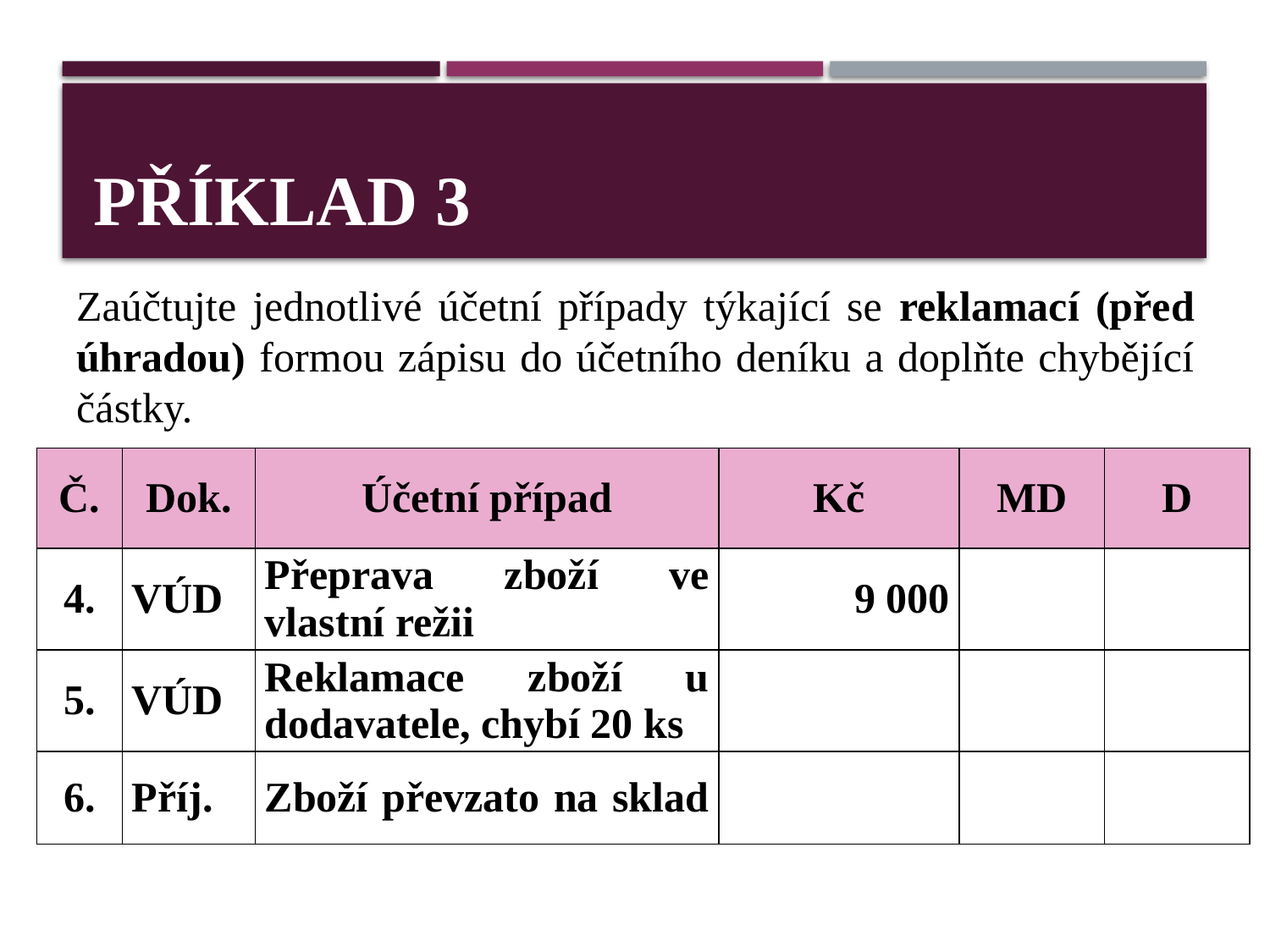

# Příklad 3
Zaúčtujte jednotlivé účetní případy týkající se reklamací (před úhradou) formou zápisu do účetního deníku a doplňte chybějící částky.
| Č. | Dok. | Účetní případ | Kč | MD | D |
| --- | --- | --- | --- | --- | --- |
| 4. | VÚD | Přeprava zboží ve vlastní režii | 9 000 |  |  |
| 5. | VÚD | Reklamace zboží u dodavatele, chybí 20 ks |  |  |  |
| 6. | Příj. | Zboží převzato na sklad |  |  |  |